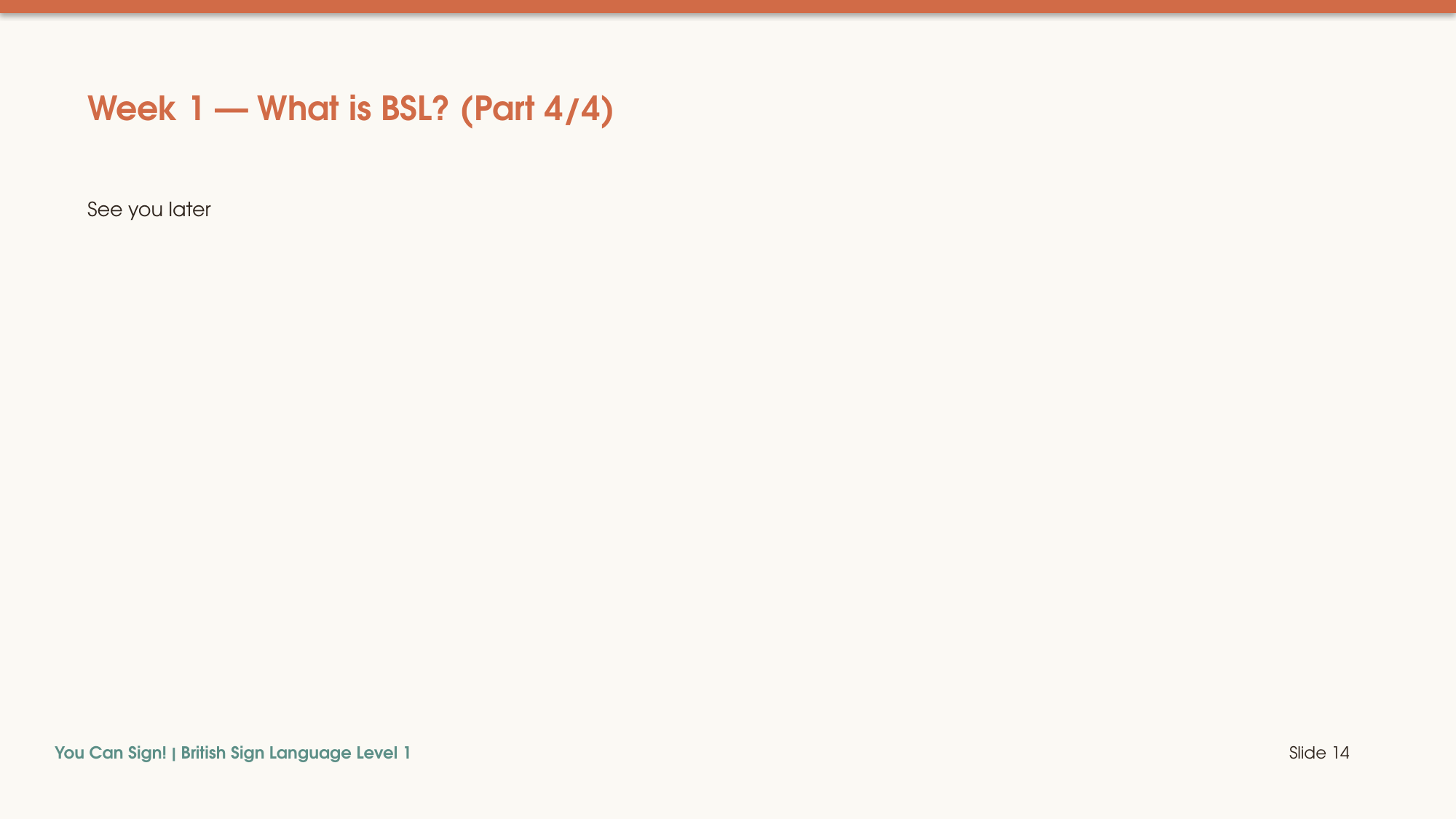

Week 1 — What is BSL? (Part 4/4)
See you later
You Can Sign! | British Sign Language Level 1
Slide 14